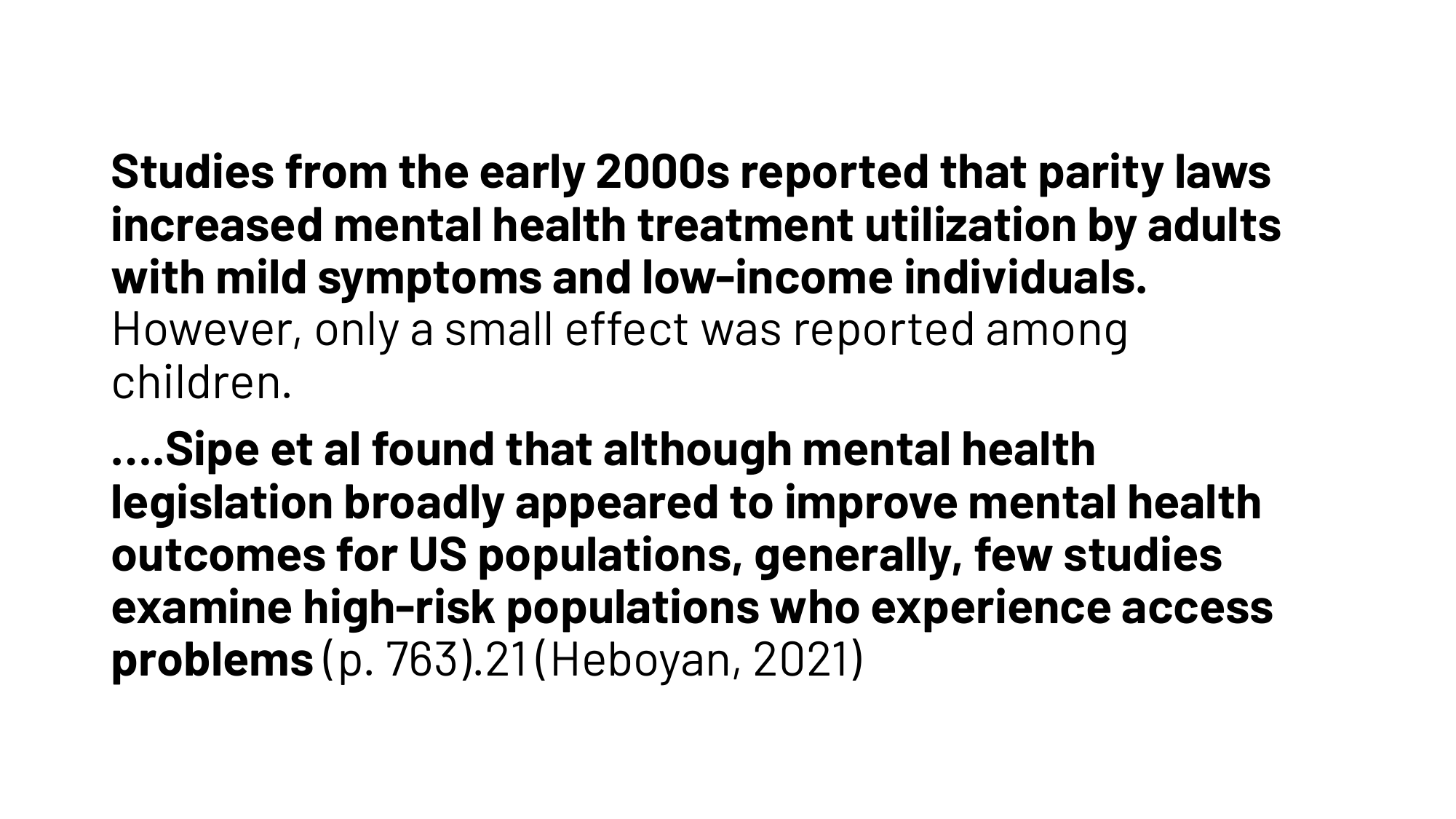

#

Studies from the early 2000s reported that parity laws increased mental health treatment utilization by adults with mild symptoms and low-income individuals. However, only a small effect was reported among children.
….Sipe et al found that although mental health legislation broadly appeared to improve mental health outcomes for US populations, generally, few studies examine high-risk populations who experience access problems (p. 763).21 (Heboyan, 2021)